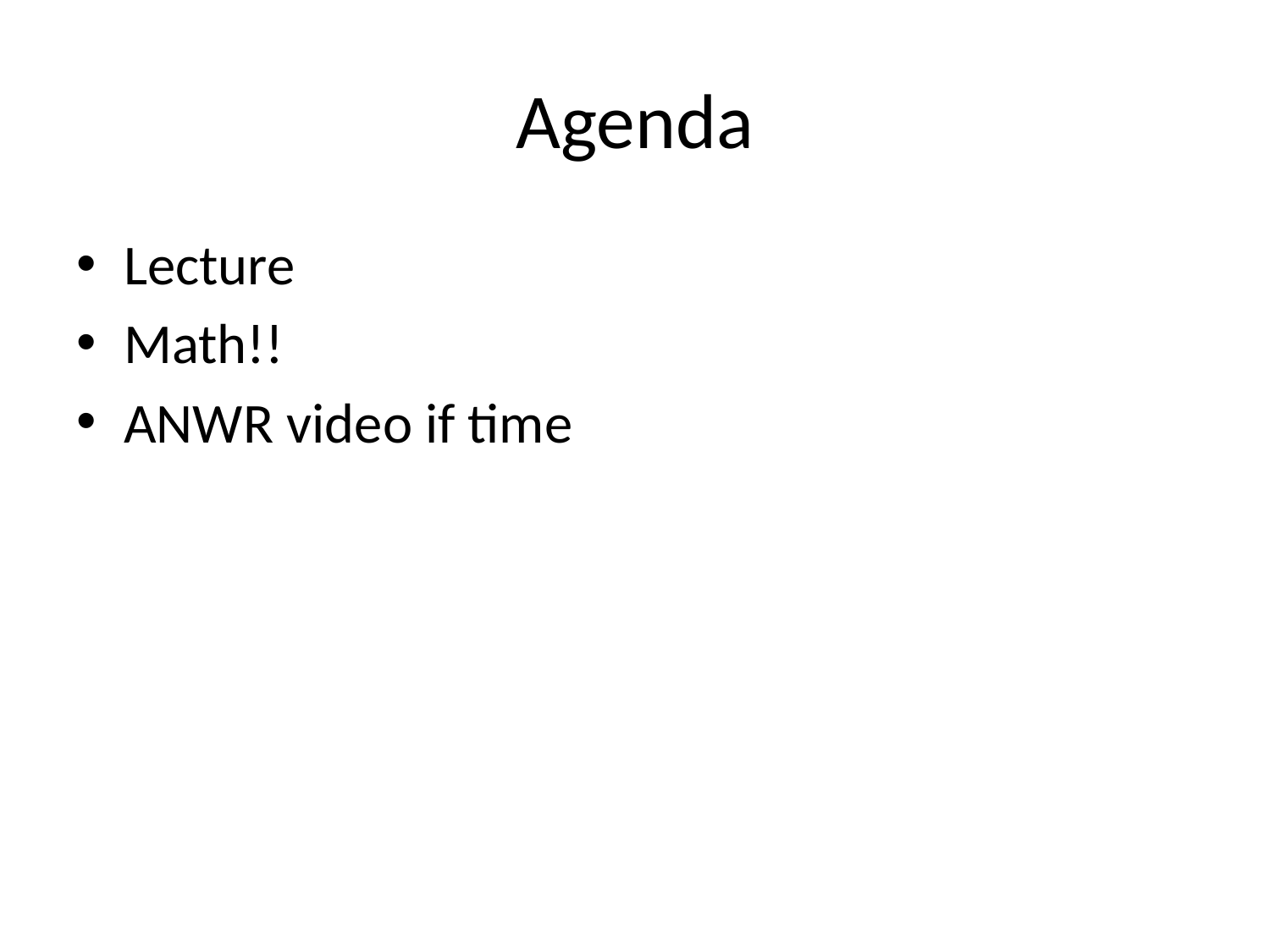

# Agenda
Lecture
Math!!
ANWR video if time